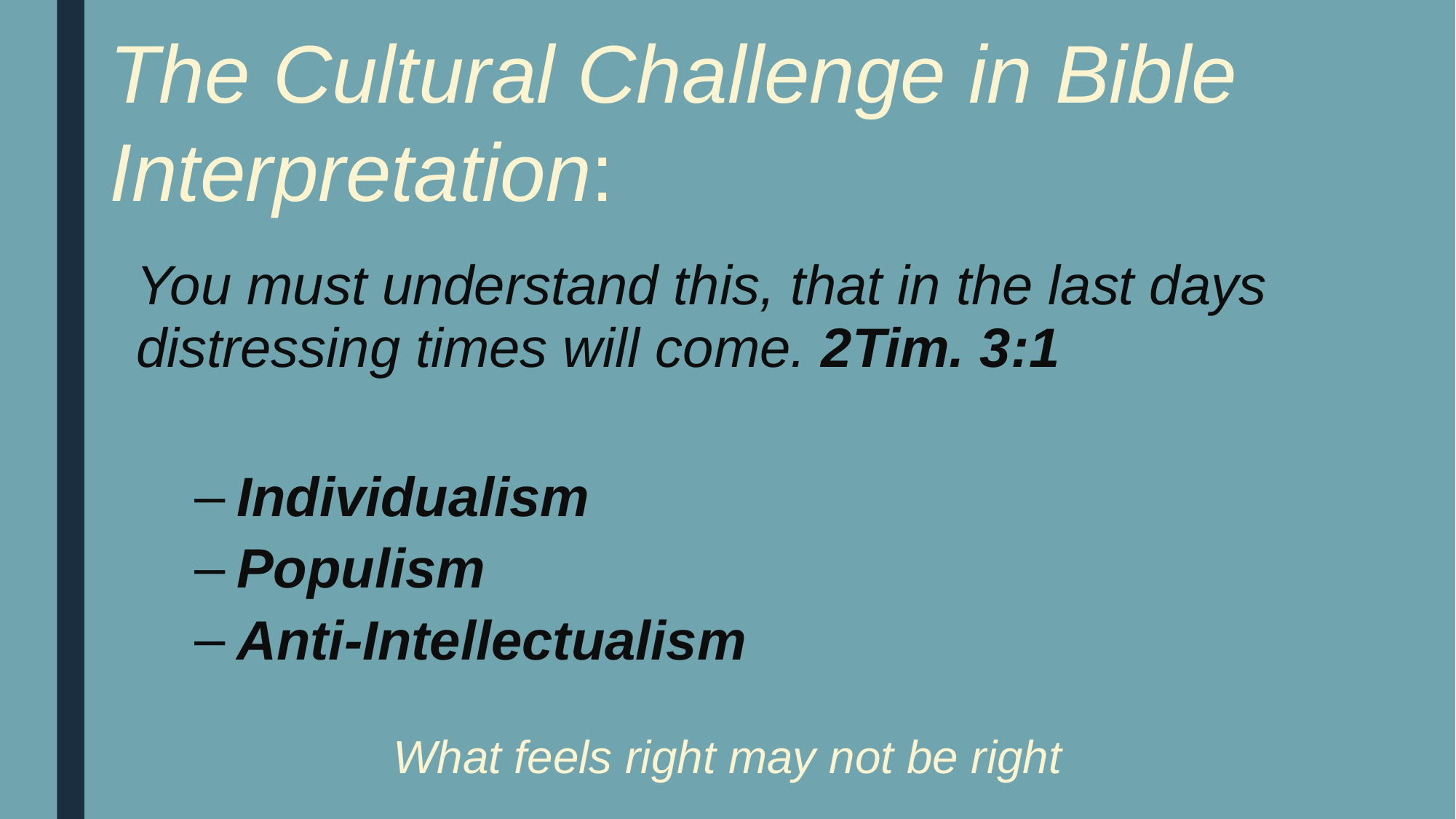

The Cultural Challenge in Bible Interpretation:
#
You must understand this, that in the last days distressing times will come. 2Tim. 3:1

Individualism
Populism
Anti-Intellectualism

What feels right may not be right